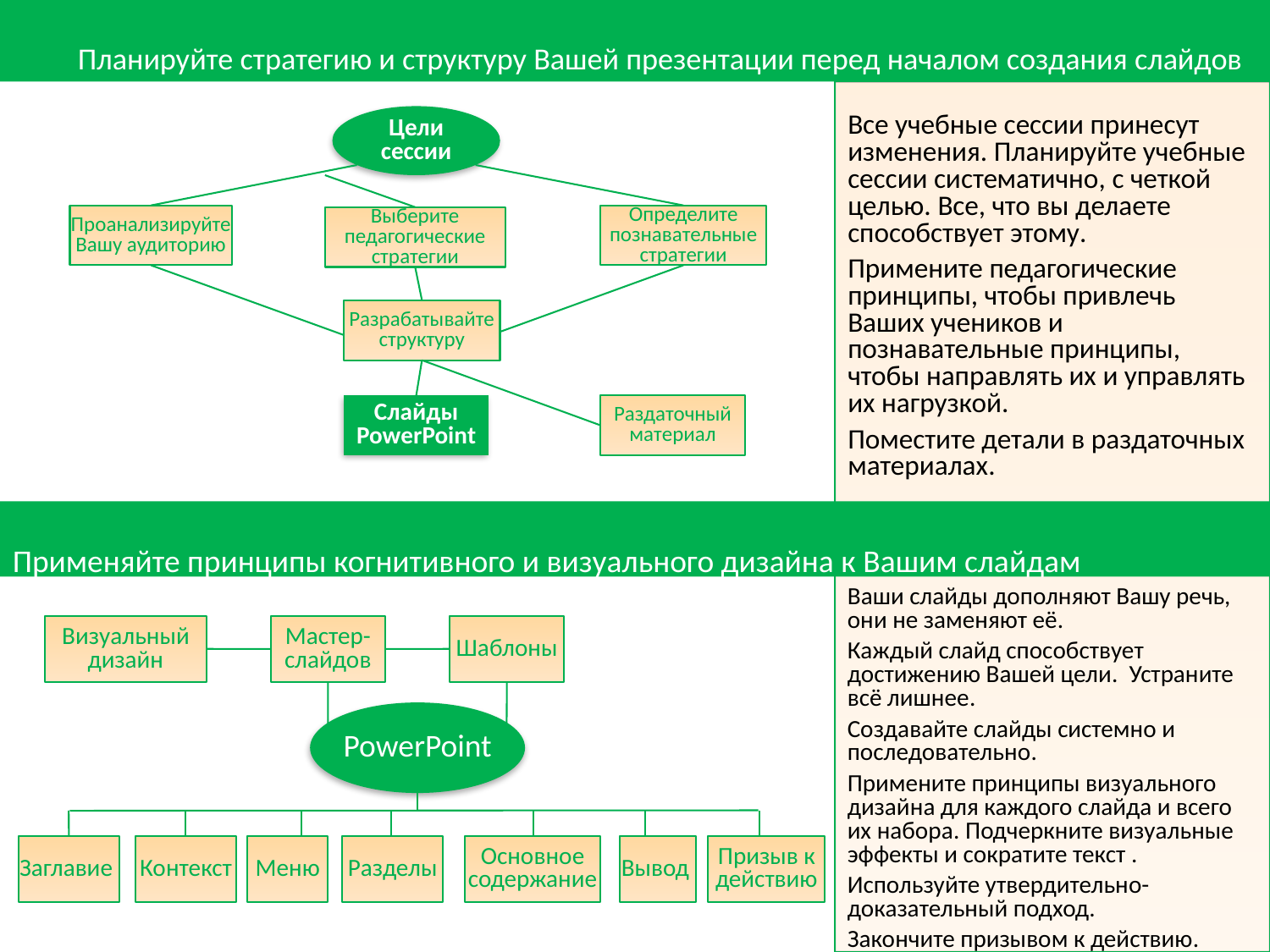

# Планируйте стратегию и структуру Вашей презентации перед началом создания слайдов
Цели сессии
Все учебные сессии принесут изменения. Планируйте учебные сессии систематично, с четкой целью. Все, что вы делаете способствует этому.
Примените педагогические принципы, чтобы привлечь Ваших учеников и познавательные принципы, чтобы направлять их и управлять их нагрузкой.
Поместите детали в раздаточных материалах.
Проанализируйте Вашу аудиторию
Определите познавательные стратегии
Выберите педагогические стратегии
Разрабатывайте структуру
Слайды
PowerPoint
Раздаточный материал
Применяйте принципы когнитивного и визуального дизайна к Вашим слайдам

Ваши слайды дополняют Вашу речь, они не заменяют её.
Каждый слайд способствует достижению Вашей цели.  Устраните всё лишнее.
Создавайте слайды системно и последовательно.
Примените принципы визуального дизайна для каждого слайда и всего их набора. Подчеркните визуальные эффекты и сократите текст .
Используйте утвердительно-доказательный подход.
Закончите призывом к действию.
Визуальный дизайн
Мастер-слайдов
Шаблоны
PowerPoint
Заглавие
Контекст
Меню
Разделы
Основное содержание
Вывод
Призыв к действию